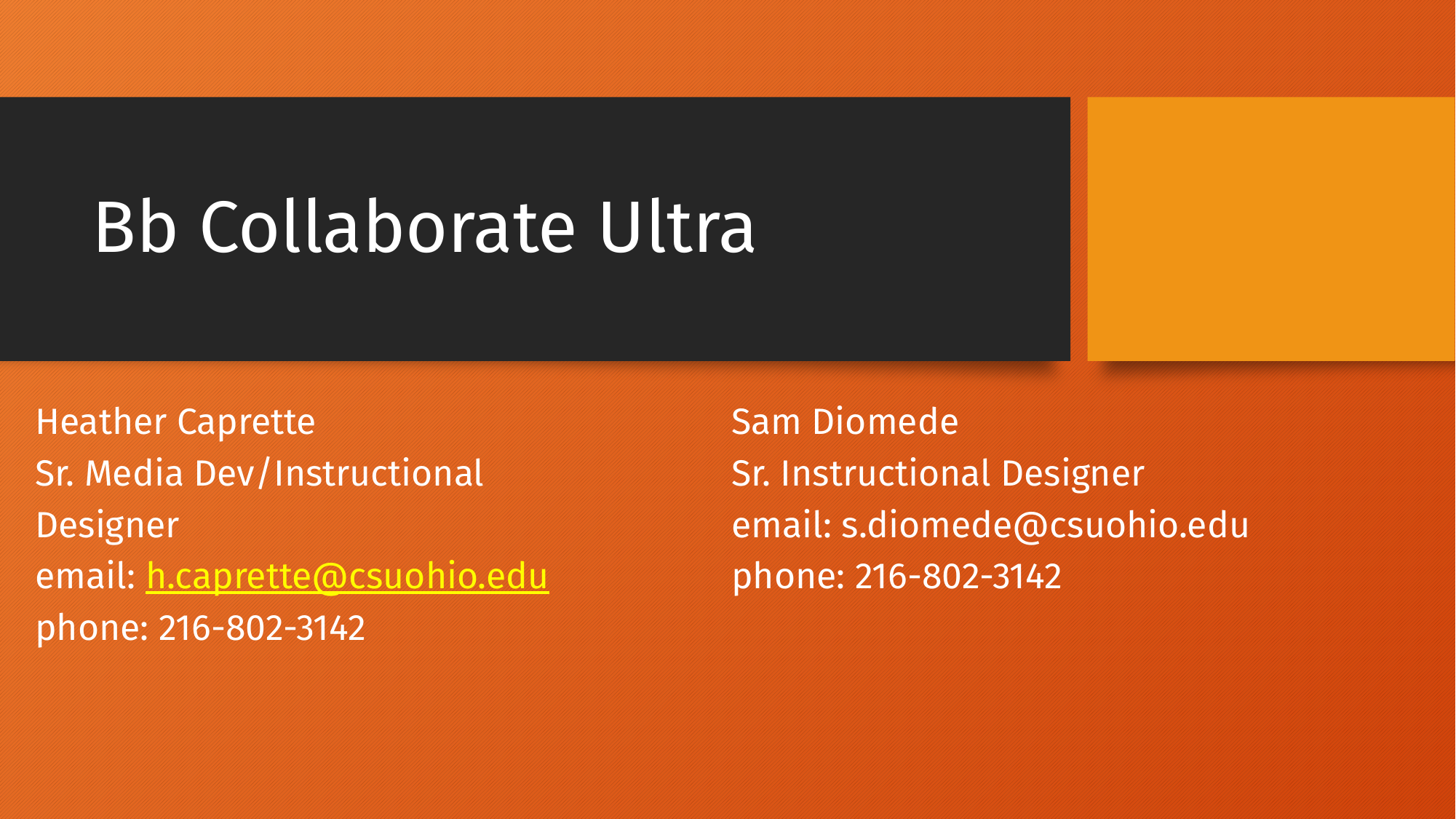

# Bb Collaborate Ultra
Heather Caprette
Sr. Media Dev/Instructional Designer
email: h.caprette@csuohio.edu
phone: 216-802-3142
Sam Diomede
Sr. Instructional Designer
email: s.diomede@csuohio.edu
phone: 216-802-3142